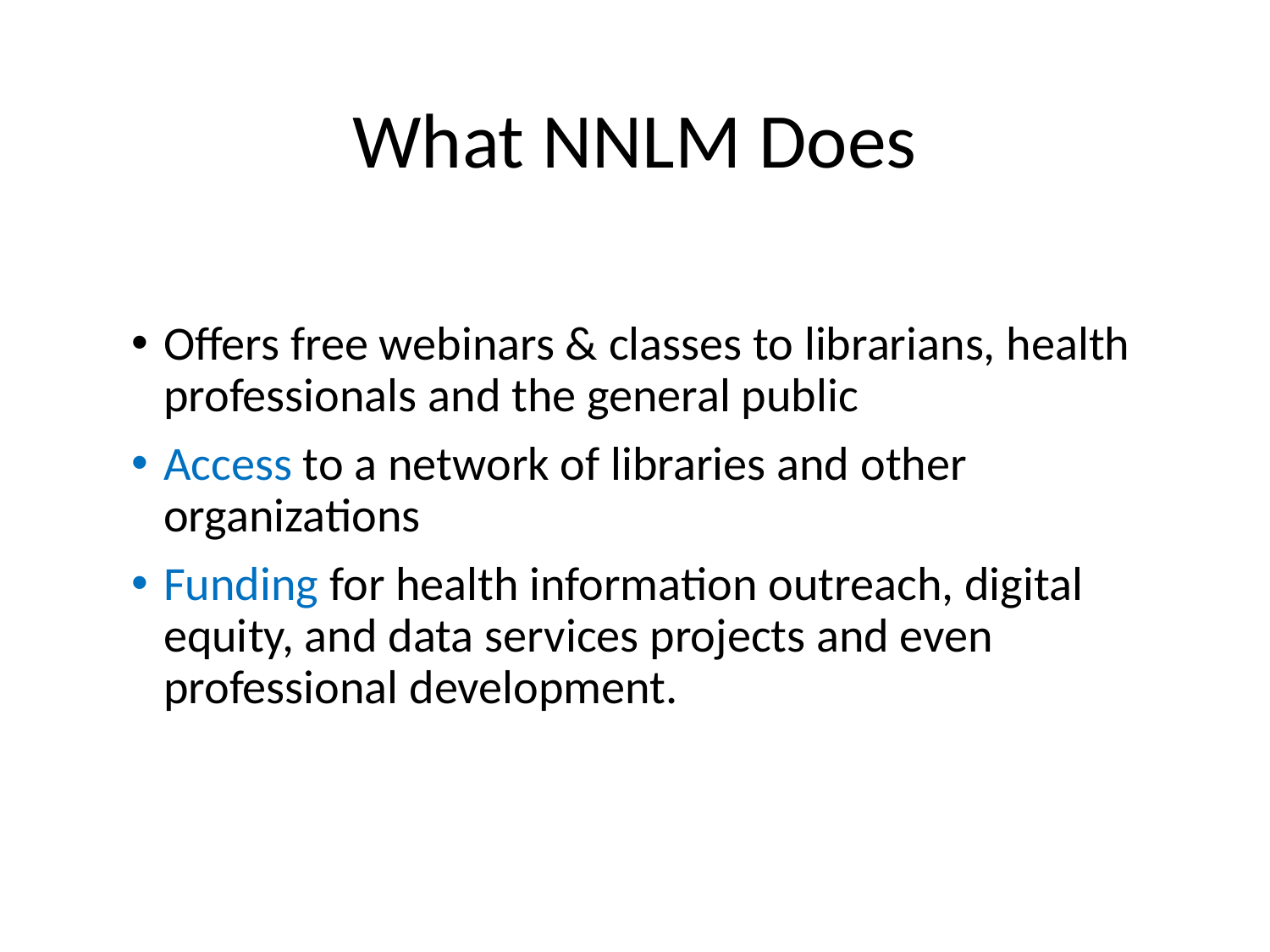

# What NNLM Does
Offers free webinars & classes to librarians, health professionals and the general public
Access to a network of libraries and other organizations
Funding for health information outreach, digital equity, and data services projects and even professional development.